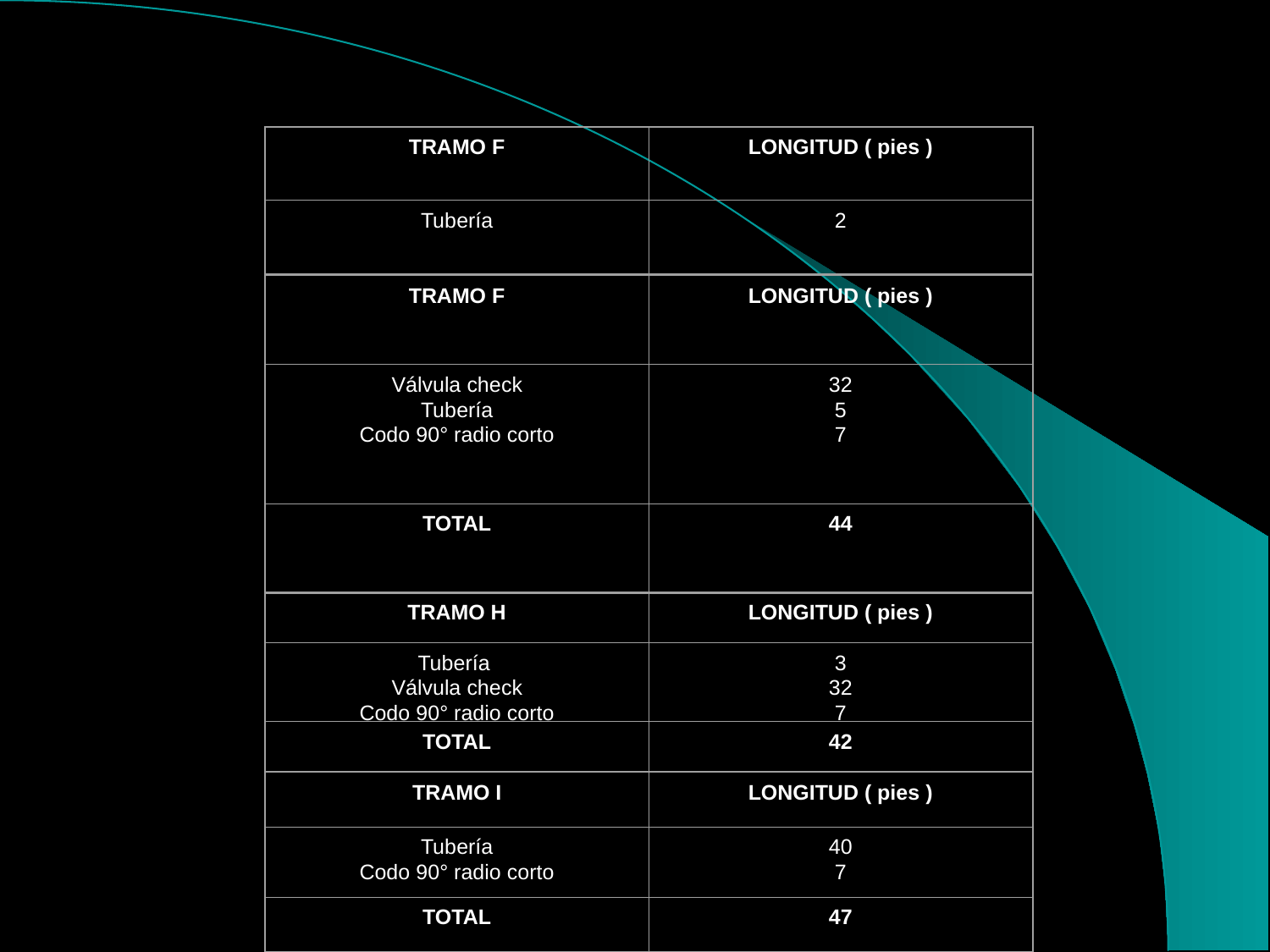

#

TRAMO F

LONGITUD ( pies )

Tubería

2

TRAMO F

LONGITUD ( pies )

Válvula check
Tubería
Codo 90° radio corto

32
5
7

TOTAL

44

TRAMO H

LONGITUD ( pies )

Tubería
Válvula check
Codo 90° radio corto

3
32
7

TOTAL

42

TRAMO I

LONGITUD ( pies )

Tubería
Codo 90° radio corto

40
7

TOTAL

47